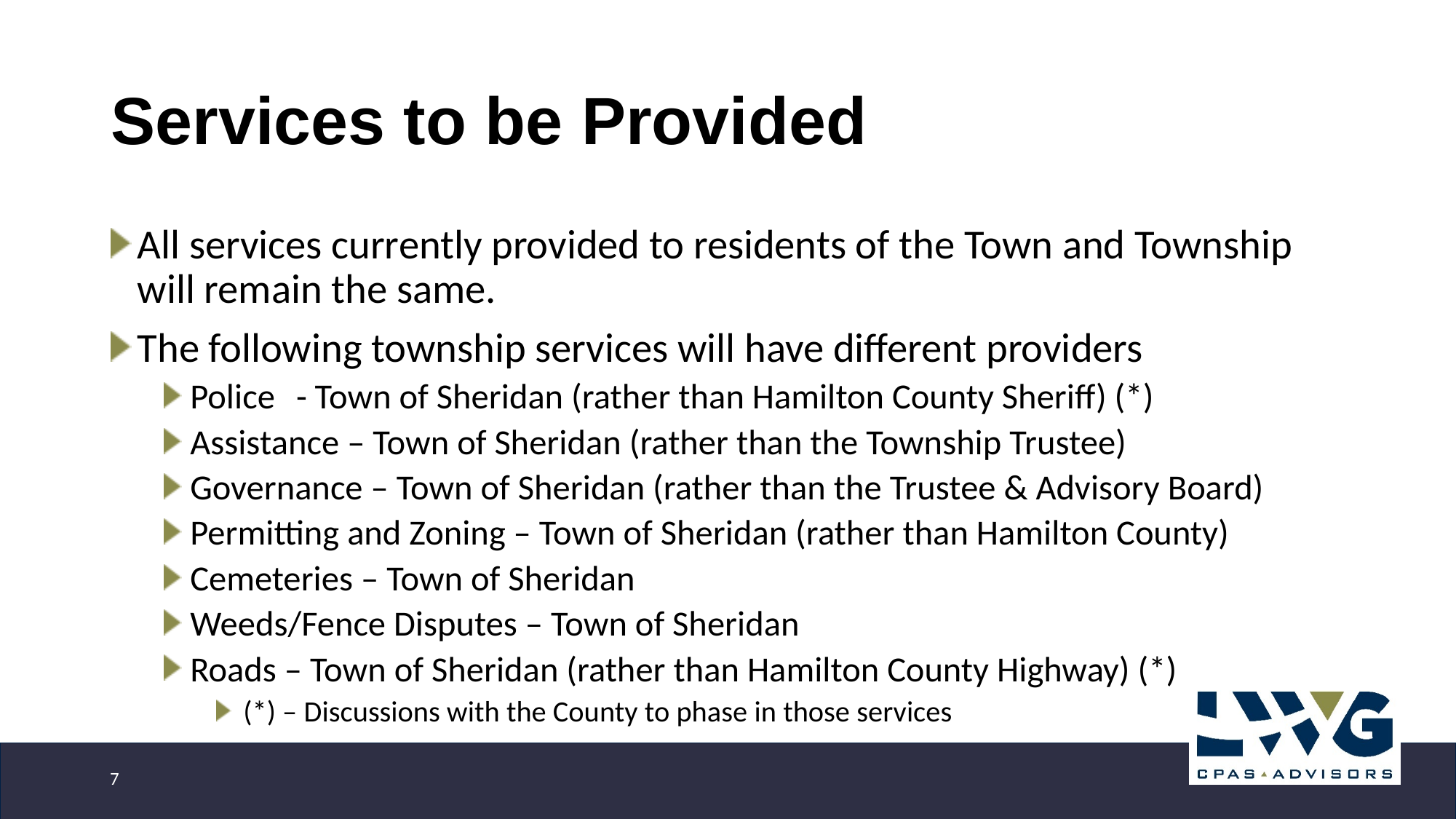

# Services to be Provided
All services currently provided to residents of the Town and Township will remain the same.
The following township services will have different providers
Police	- Town of Sheridan (rather than Hamilton County Sheriff) (*)
Assistance – Town of Sheridan (rather than the Township Trustee)
Governance – Town of Sheridan (rather than the Trustee & Advisory Board)
Permitting and Zoning – Town of Sheridan (rather than Hamilton County)
Cemeteries – Town of Sheridan
Weeds/Fence Disputes – Town of Sheridan
Roads – Town of Sheridan (rather than Hamilton County Highway) (*)
(*) – Discussions with the County to phase in those services